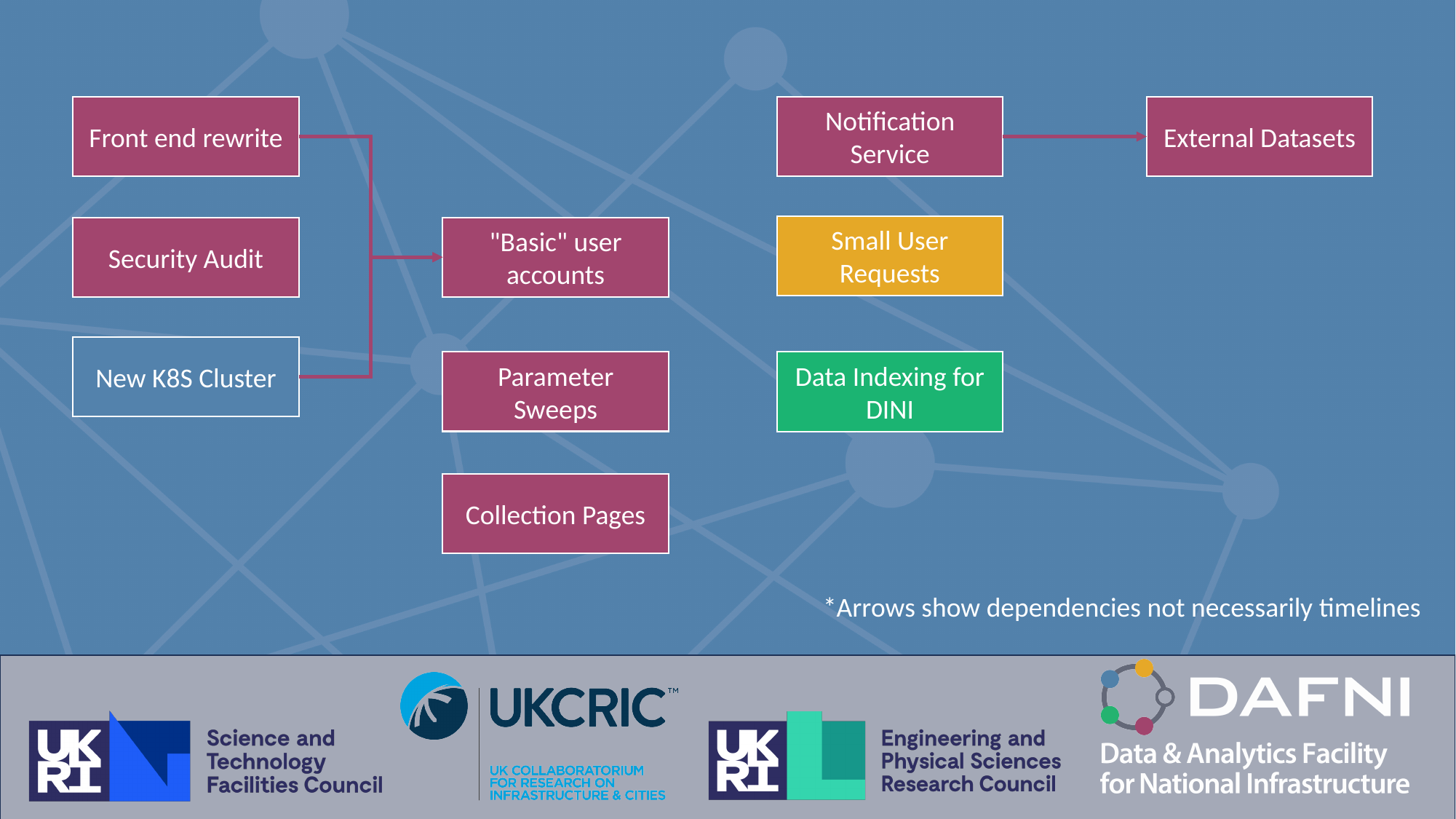

External Datasets
Front end rewrite
Notification Service
Small User Requests
Security Audit
"Basic" user accounts
New K8S Cluster
Parameter Sweeps
Data Indexing for DINI
Collection Pages
*Arrows show dependencies not necessarily timelines